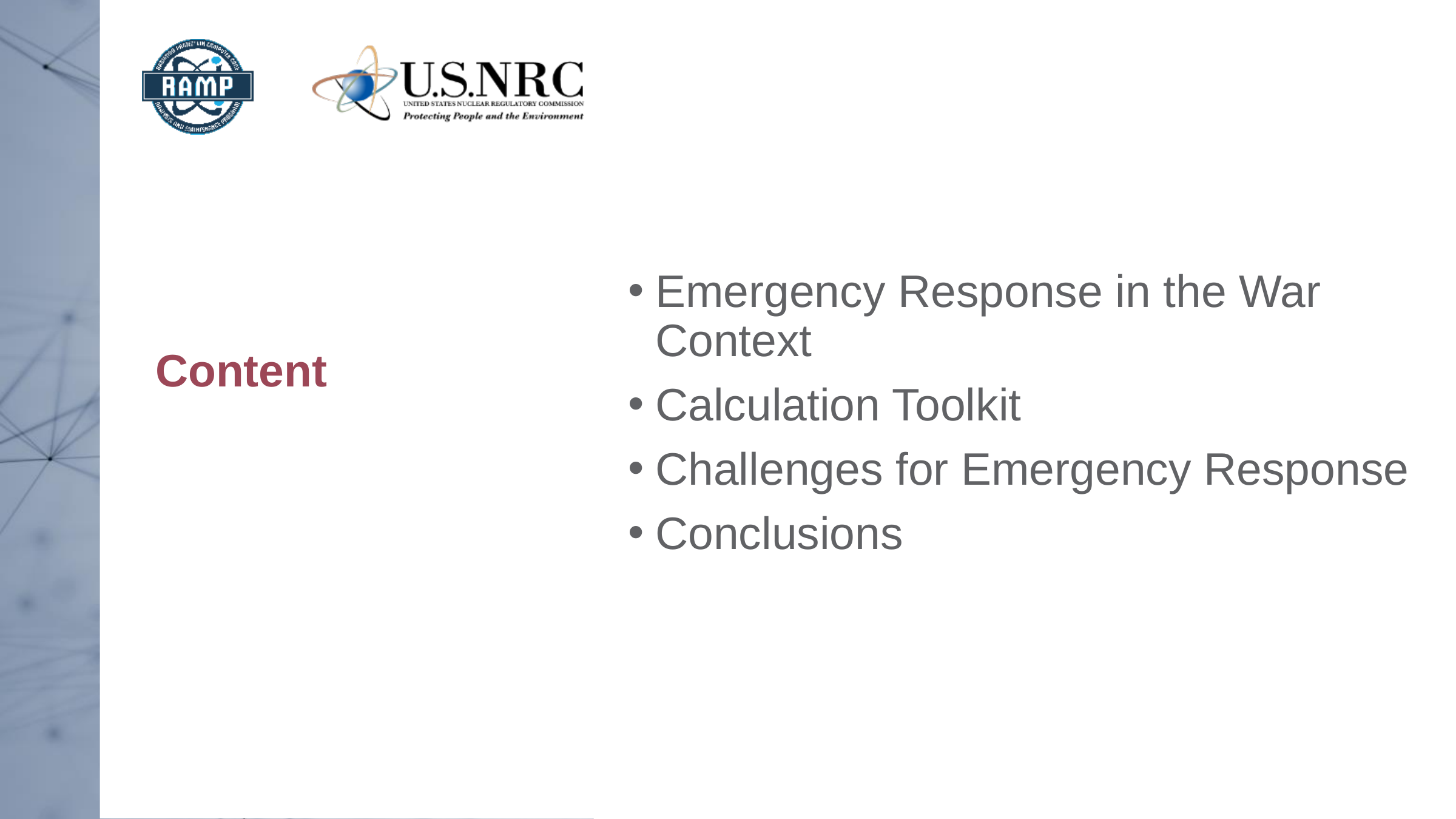

# Content
Emergency Response in the War Context
Calculation Toolkit
Challenges for Emergency Response
Conclusions